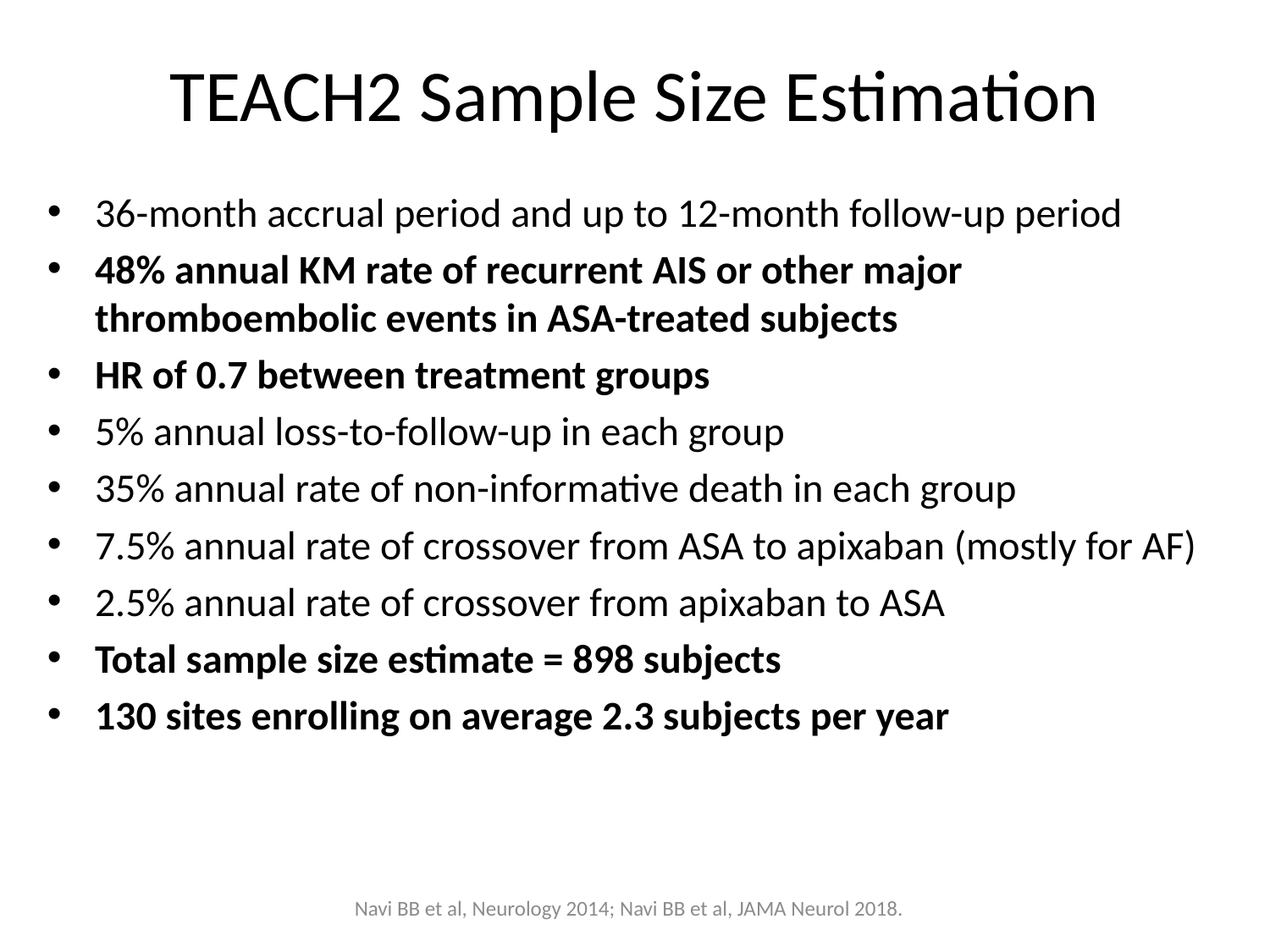

# TEACH2 Sample Size Estimation
36-month accrual period and up to 12-month follow-up period
48% annual KM rate of recurrent AIS or other major thromboembolic events in ASA-treated subjects
HR of 0.7 between treatment groups
5% annual loss-to-follow-up in each group
35% annual rate of non-informative death in each group
7.5% annual rate of crossover from ASA to apixaban (mostly for AF)
2.5% annual rate of crossover from apixaban to ASA
Total sample size estimate = 898 subjects
130 sites enrolling on average 2.3 subjects per year
Navi BB et al, Neurology 2014; Navi BB et al, JAMA Neurol 2018.